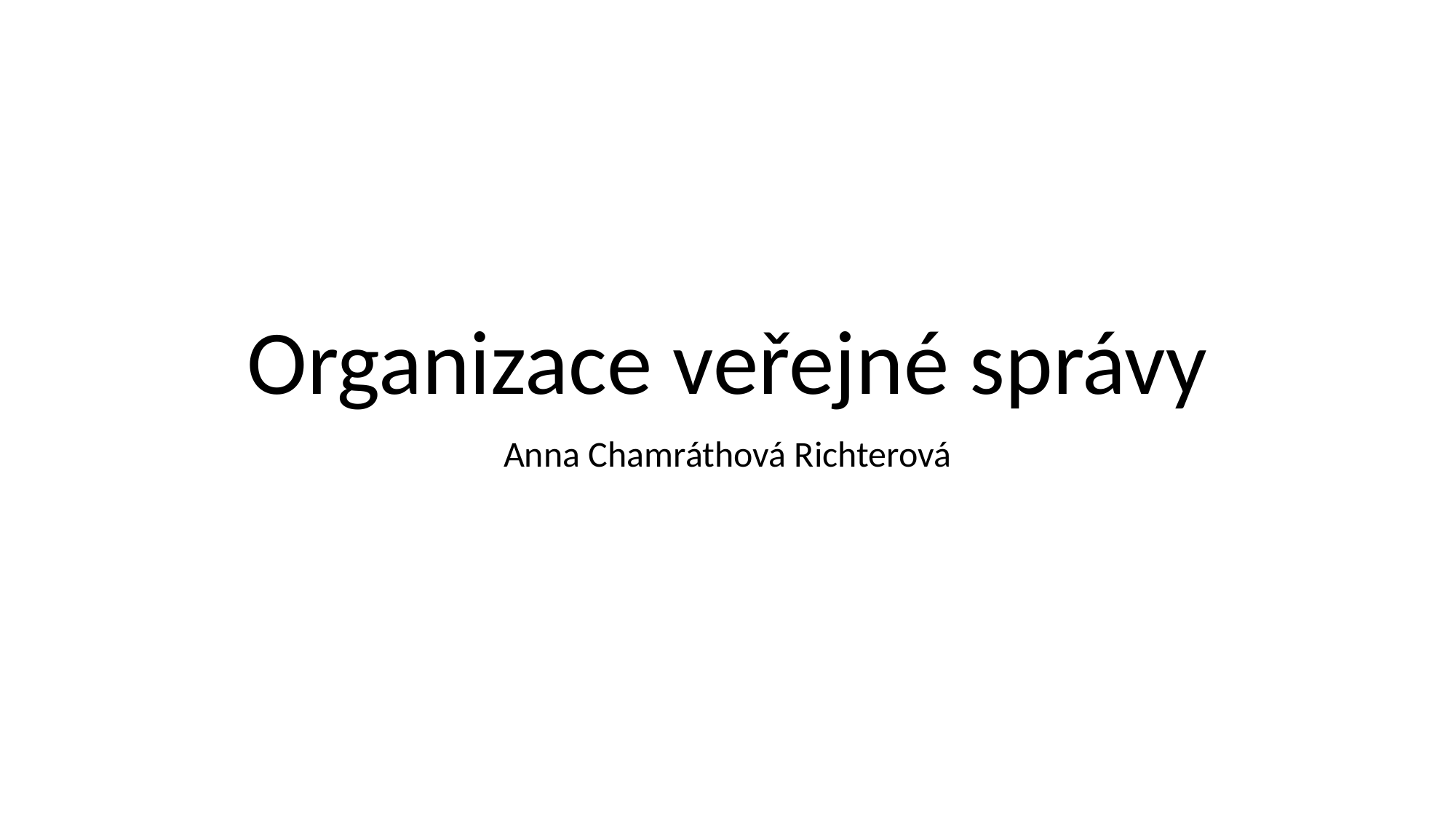

# Organizace veřejné správy
Anna Chamráthová Richterová